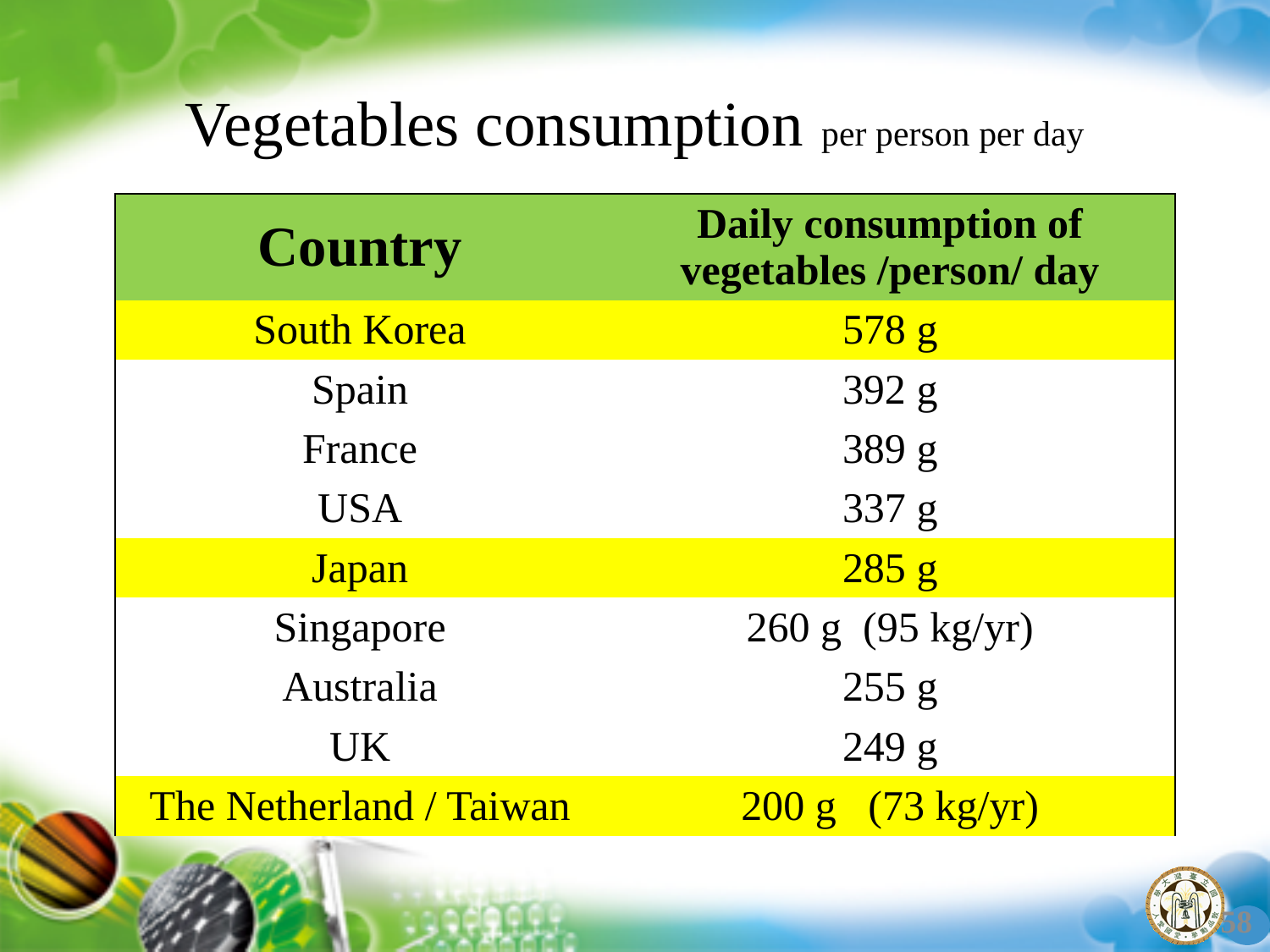

# Vegetables consumption per person per day
| Country | Daily consumption of vegetables /person/ day |
| --- | --- |
| South Korea | 578 g |
| Spain | 392 g |
| France | 389 g |
| USA | 337 g |
| Japan | 285 g |
| Singapore | 260 g (95 kg/yr) |
| Australia | 255 g |
| UK | 249 g |
| The Netherland / Taiwan | 200 g (73 kg/yr) |
58